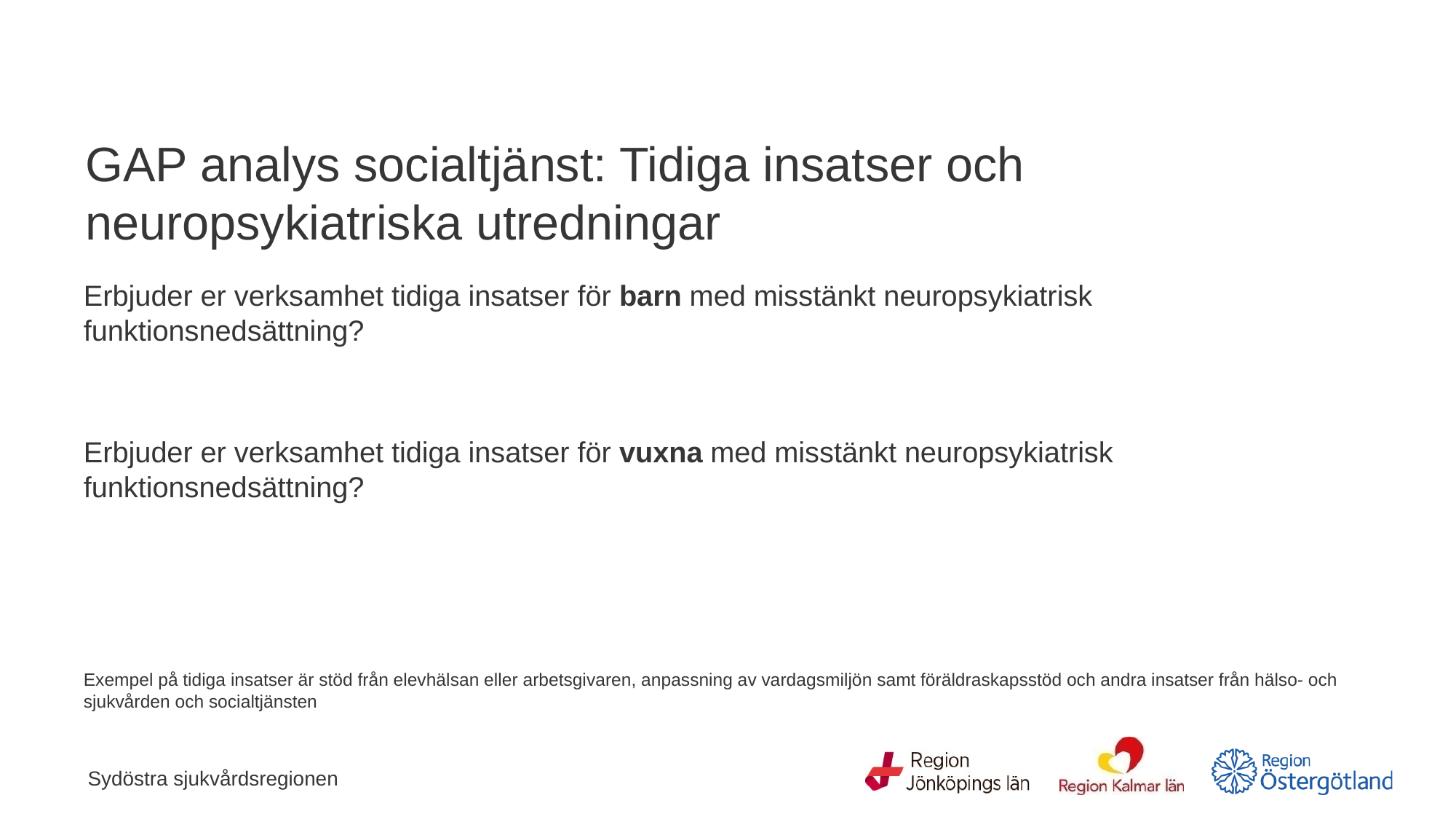

# GAP analys socialtjänst: Tidiga insatser och neuropsykiatriska utredningar
Erbjuder er verksamhet tidiga insatser för barn med misstänkt neuropsykiatrisk funktionsnedsättning?

Erbjuder er verksamhet tidiga insatser för vuxna med misstänkt neuropsykiatrisk funktionsnedsättning?

Exempel på tidiga insatser är stöd från elevhälsan eller arbetsgivaren, anpassning av vardagsmiljön samt föräldraskapsstöd och andra insatser från hälso- och sjukvården och socialtjänsten